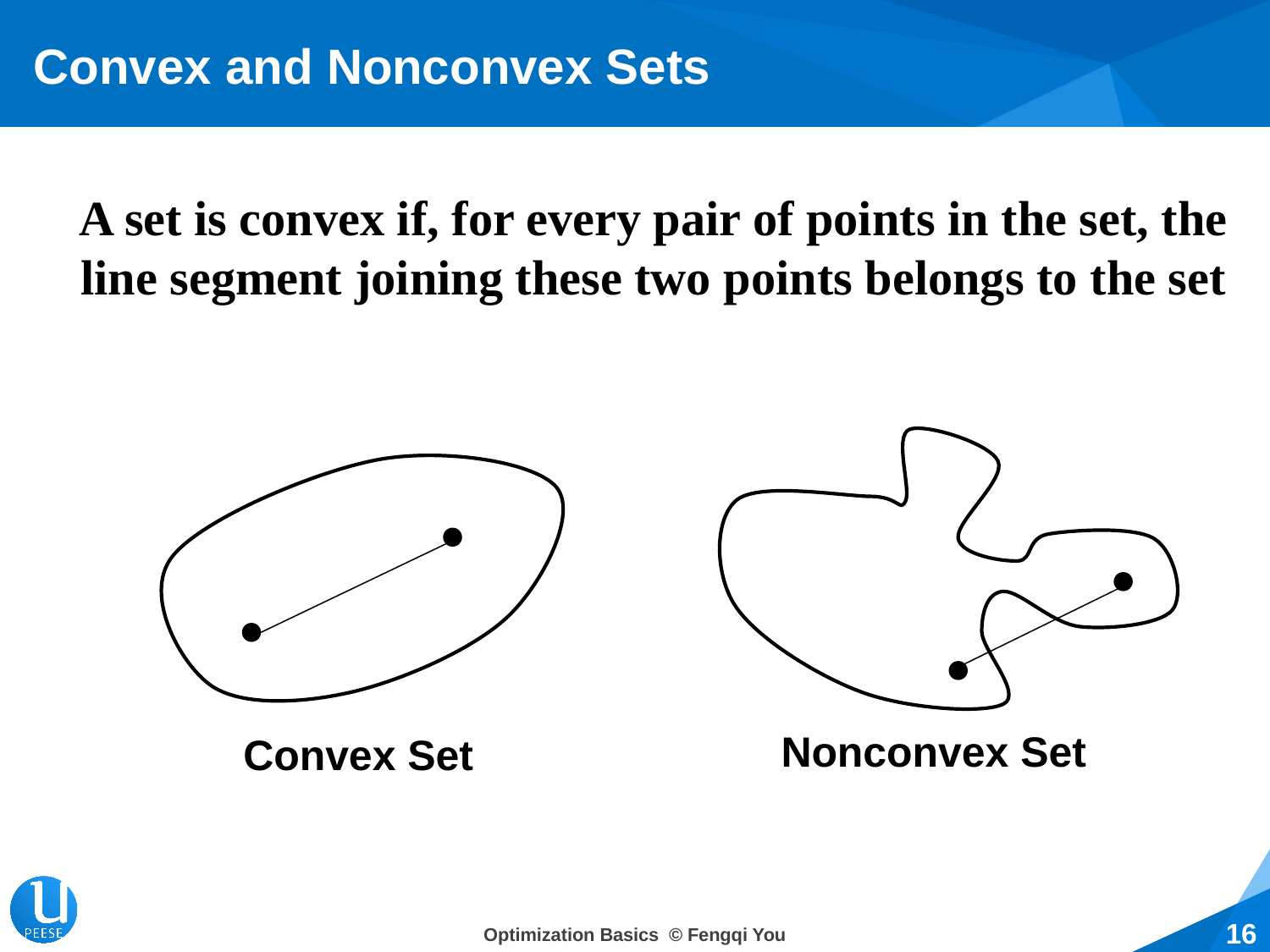

# Convex and Nonconvex Sets
	A set is convex if, for every pair of points in the set, the line segment joining these two points belongs to the set

Nonconvex Set
Convex Set
16
Optimization Basics  © Fengqi You